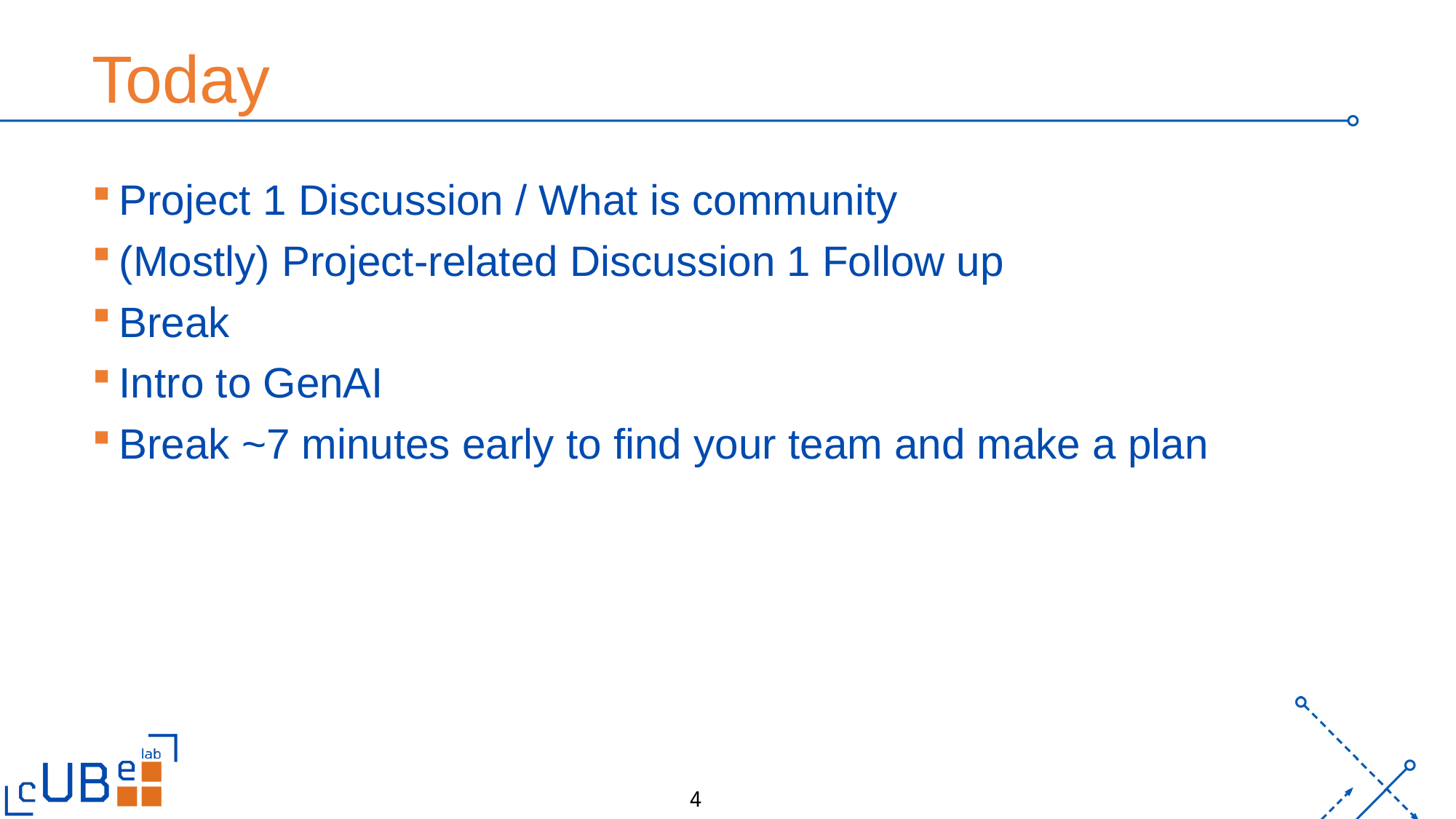

# Today
Project 1 Discussion / What is community
(Mostly) Project-related Discussion 1 Follow up
Break
Intro to GenAI
Break ~7 minutes early to find your team and make a plan
4